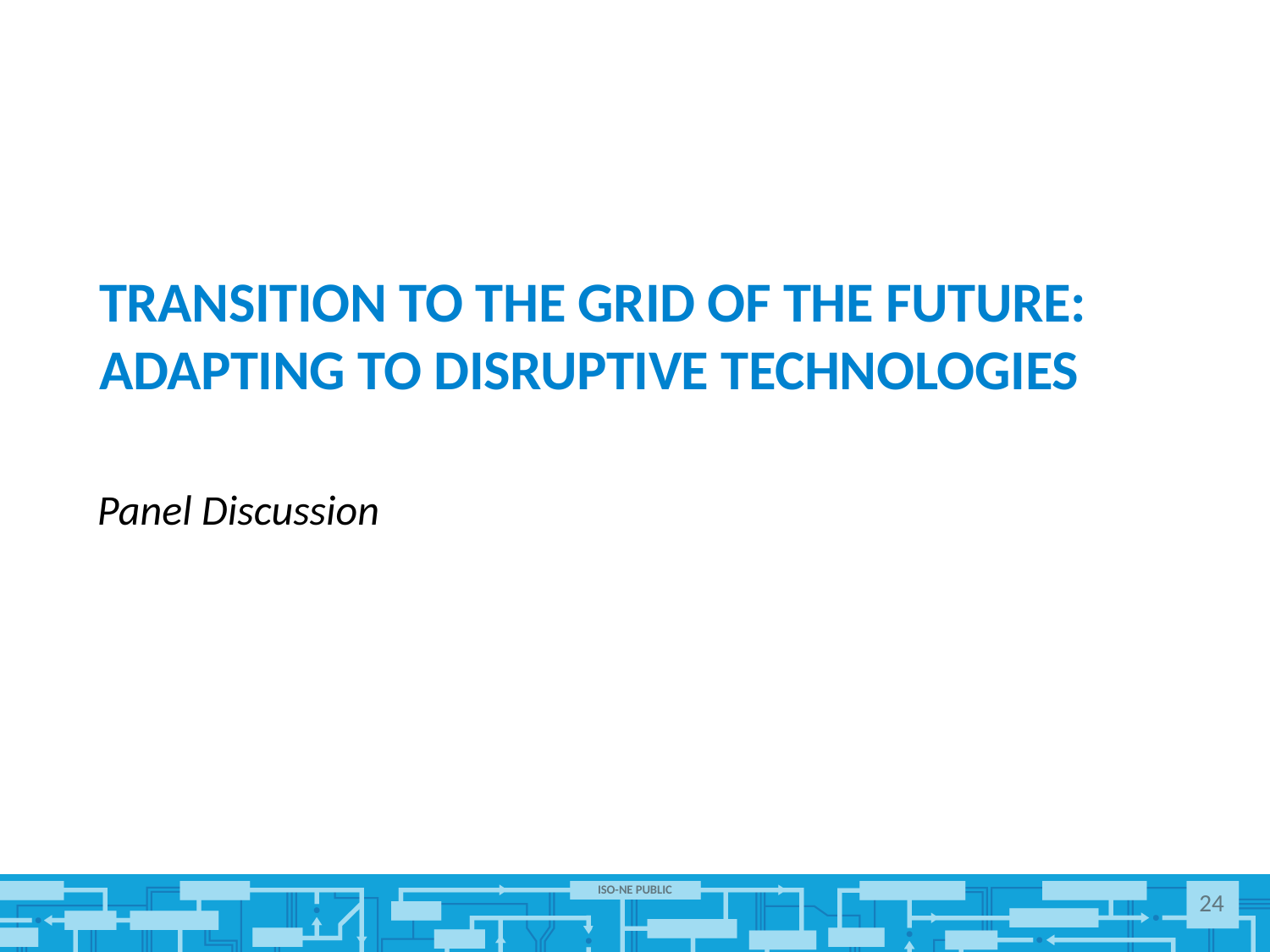

# Transition to the Grid of the Future: Adapting to Disruptive Technologies
Panel Discussion

24